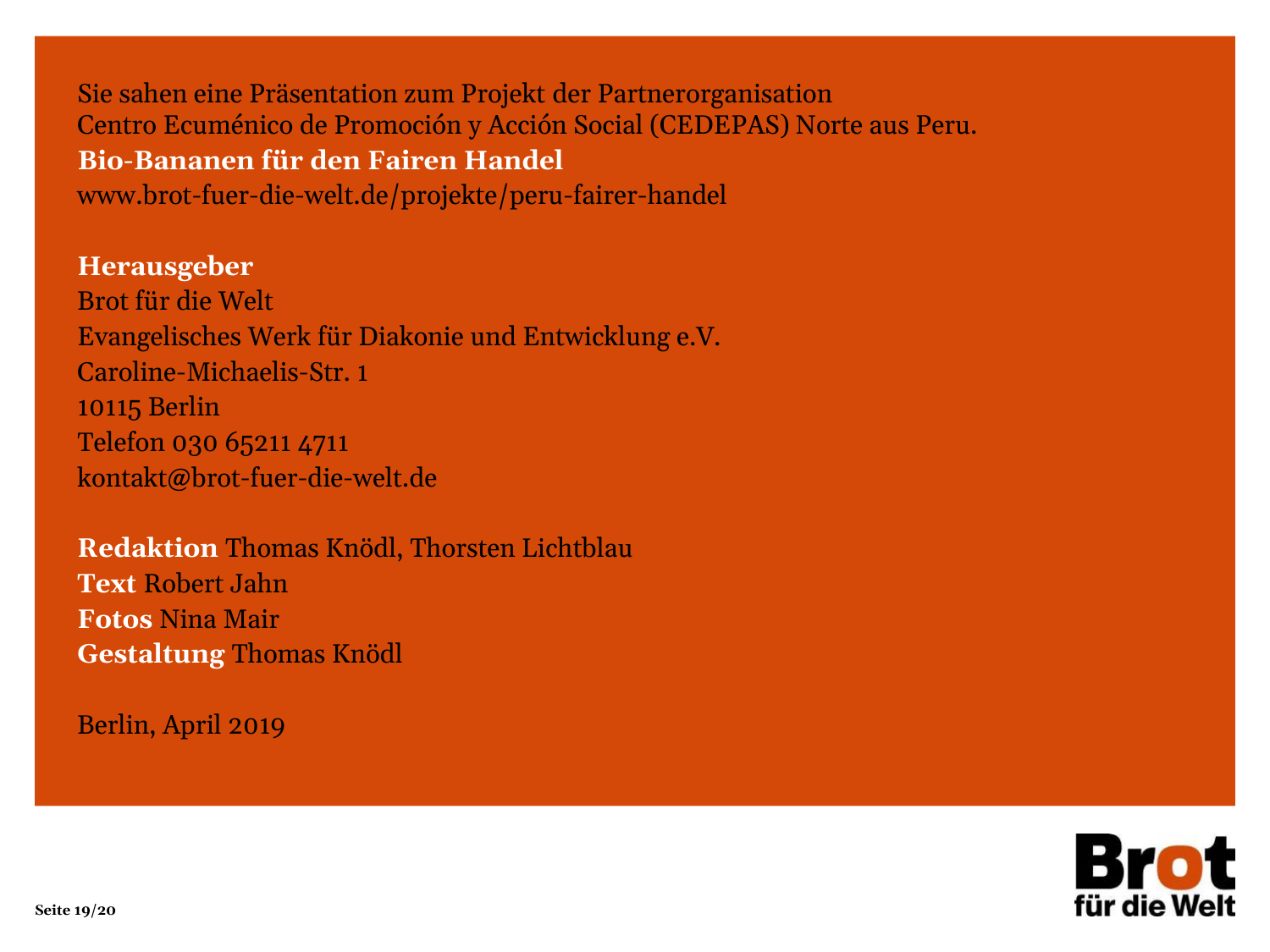

Sie sahen eine Präsentation zum Projekt der Partnerorganisation
Centro Ecuménico de Promoción y Acción Social (CEDEPAS) Norte aus Peru.
Bio-Bananen für den Fairen Handel
www.brot-fuer-die-welt.de/projekte/peru-fairer-handel

Herausgeber
Brot für die Welt
Evangelisches Werk für Diakonie und Entwicklung e.V.
Caroline-Michaelis-Str. 1
10115 Berlin
Telefon 030 65211 4711
kontakt@brot-fuer-die-welt.de

Redaktion Thomas Knödl, Thorsten Lichtblau
Text Robert Jahn
Fotos Nina Mair
Gestaltung Thomas Knödl

Berlin, April 2019